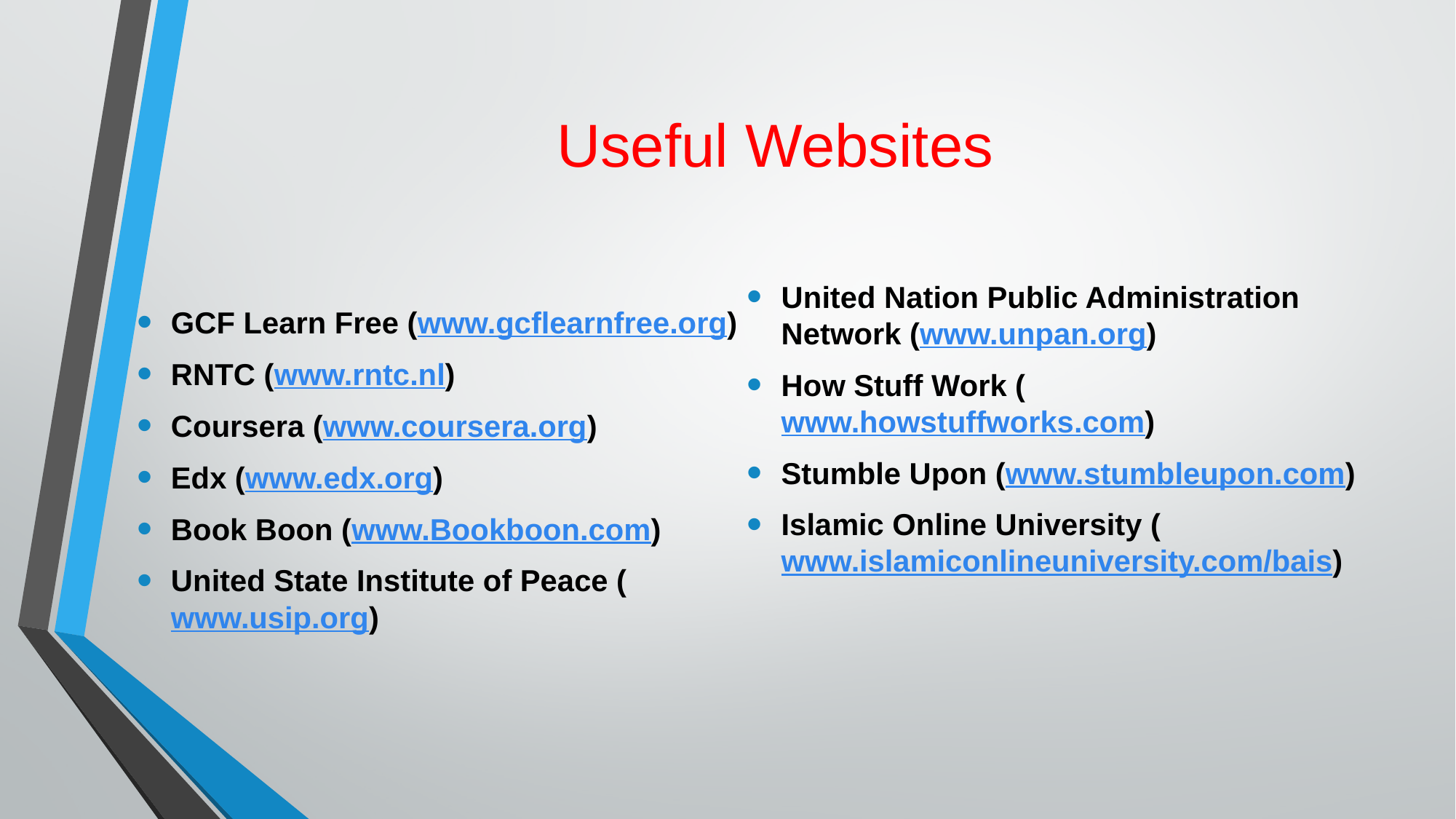

# Useful Websites
GCF Learn Free (www.gcflearnfree.org)
RNTC (www.rntc.nl)
Coursera (www.coursera.org)
Edx (www.edx.org)
Book Boon (www.Bookboon.com)
United State Institute of Peace (www.usip.org)
United Nation Public Administration Network (www.unpan.org)
How Stuff Work (www.howstuffworks.com)
Stumble Upon (www.stumbleupon.com)
Islamic Online University (www.islamiconlineuniversity.com/bais)